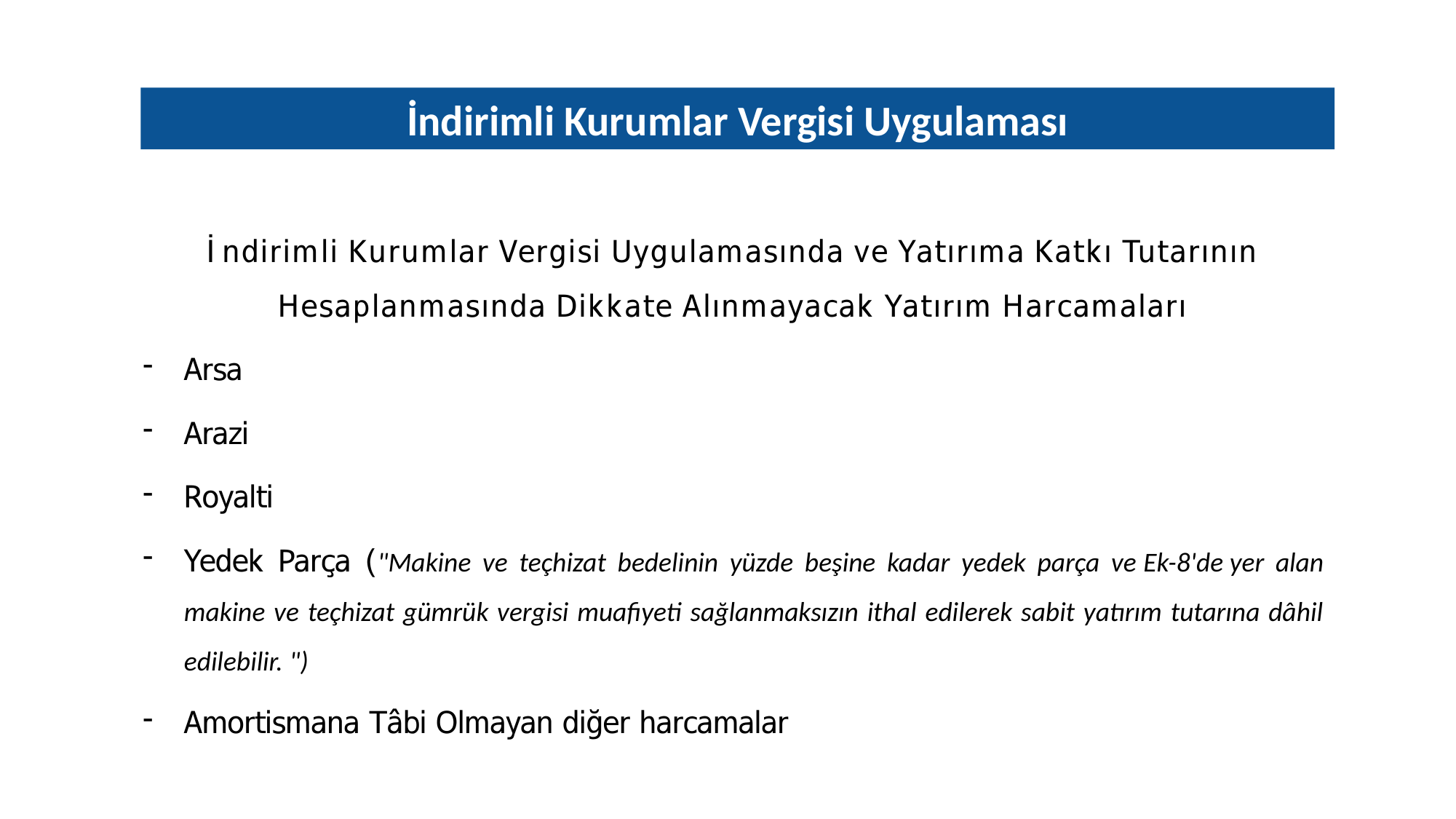

İndirimli Kurumlar Vergisi Uygulaması
İndirimli Kurumlar Vergisi Uygulamasında ve Yatırıma Katkı Tutarının Hesaplanmasında Dikkate Alınmayacak Yatırım Harcamaları
Arsa
Arazi
Royalti
Yedek Parça ("Makine ve teçhizat bedelinin yüzde beşine kadar yedek parça ve Ek-8'de yer alan makine ve teçhizat gümrük vergisi muafiyeti sağlanmaksızın ithal edilerek sabit yatırım tutarına dâhil edilebilir. ")
Amortismana Tâbi Olmayan diğer harcamalar
10